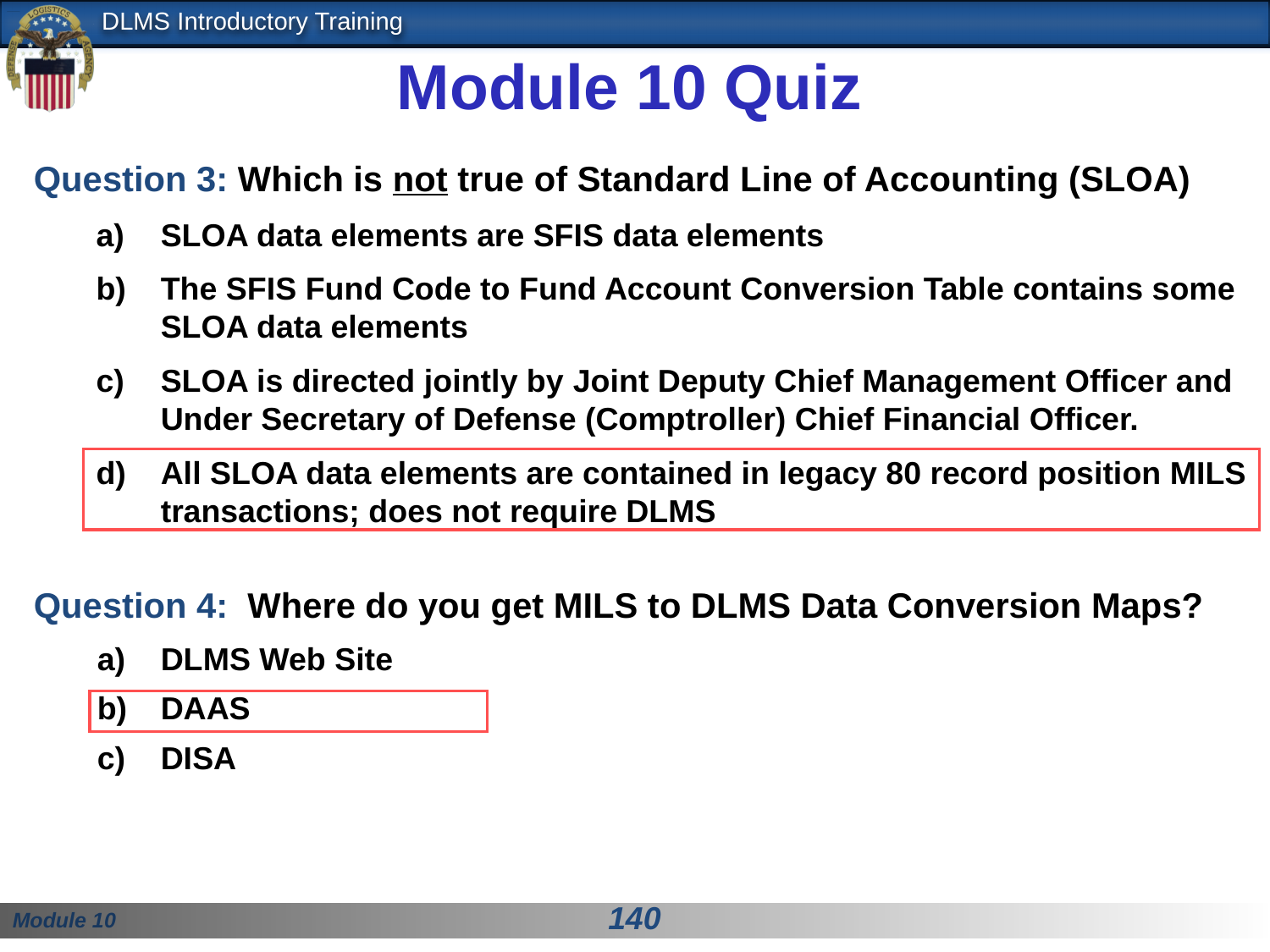

# Module 10 Quiz
Question 3: Which is not true of Standard Line of Accounting (SLOA)
SLOA data elements are SFIS data elements
The SFIS Fund Code to Fund Account Conversion Table contains some SLOA data elements
SLOA is directed jointly by Joint Deputy Chief Management Officer and Under Secretary of Defense (Comptroller) Chief Financial Officer.
All SLOA data elements are contained in legacy 80 record position MILS transactions; does not require DLMS

Question 4:  Where do you get MILS to DLMS Data Conversion Maps?
DLMS Web Site
DAAS
DISA